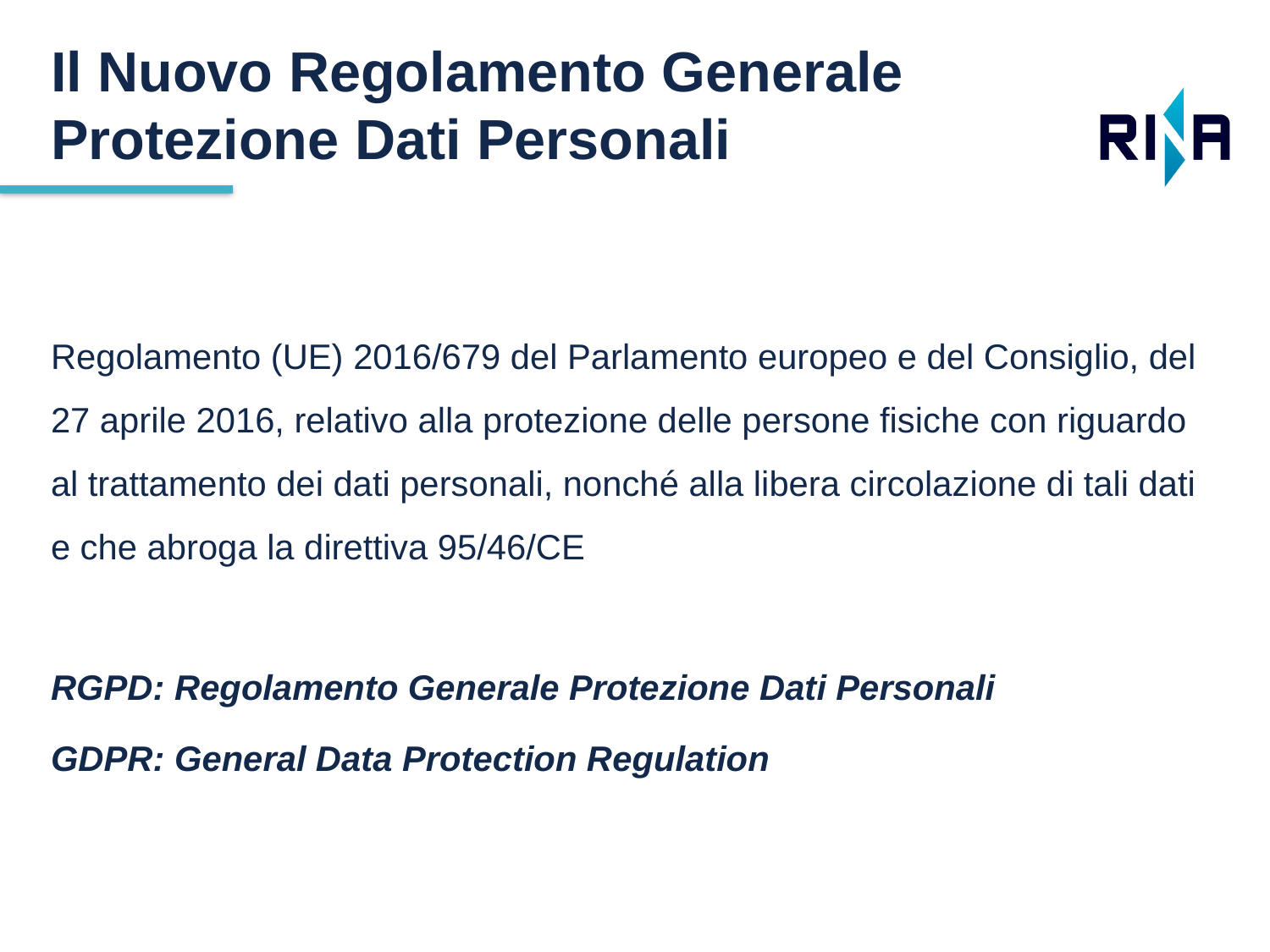

Il Nuovo Regolamento Generale Protezione Dati Personali
Regolamento (UE) 2016/679 del Parlamento europeo e del Consiglio, del 27 aprile 2016, relativo alla protezione delle persone fisiche con riguardo al trattamento dei dati personali, nonché alla libera circolazione di tali dati e che abroga la direttiva 95/46/CE

RGPD: Regolamento Generale Protezione Dati Personali
GDPR: General Data Protection Regulation